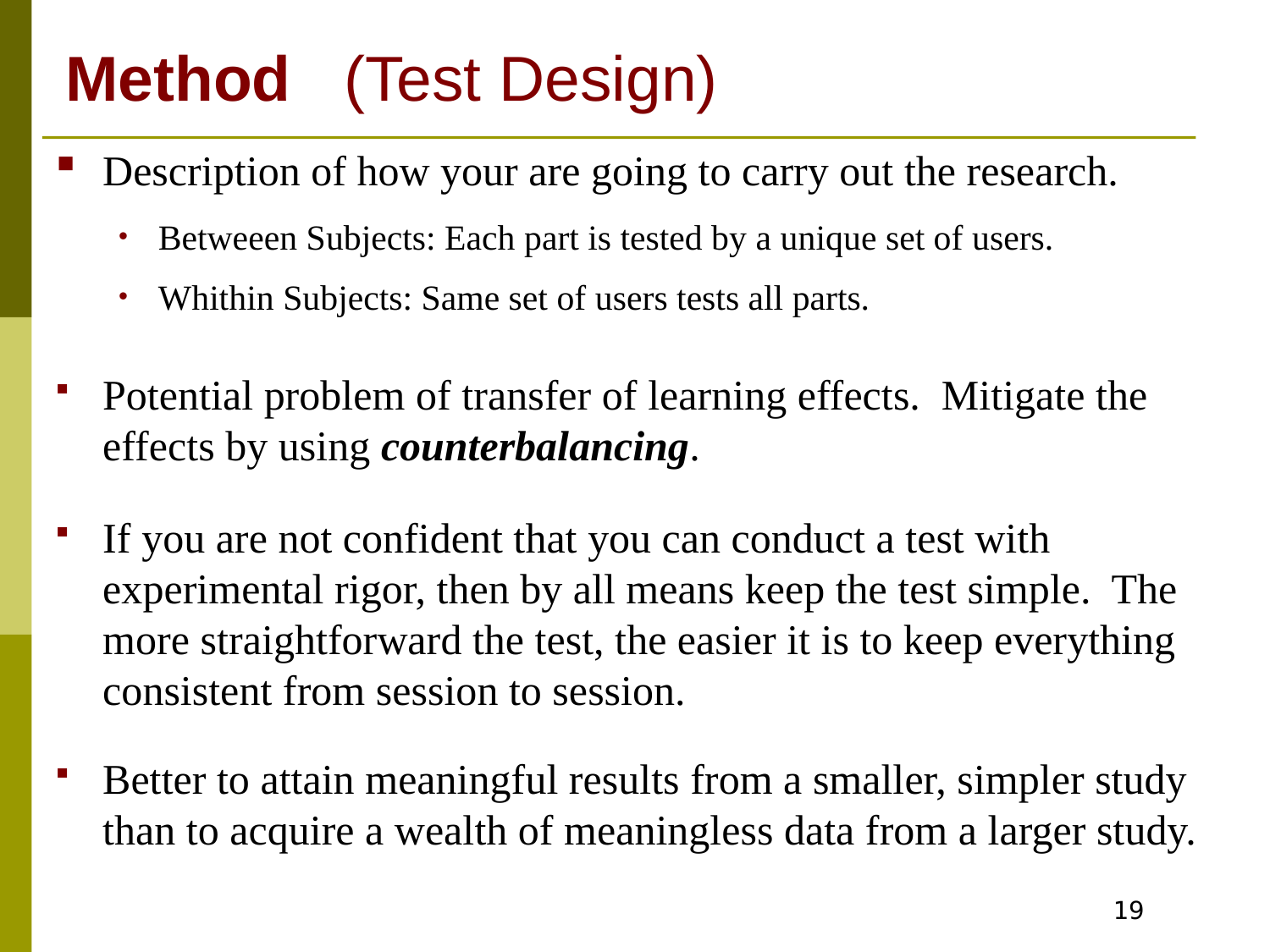

# Method   (Test Design)
Description of how your are going to carry out the research.

Betweeen Subjects: Each part is tested by a unique set of users.
Whithin Subjects: Same set of users tests all parts.

Potential problem of transfer of learning effects.  Mitigate the effects by using counterbalancing.

If you are not confident that you can conduct a test with experimental rigor, then by all means keep the test simple.  The more straightforward the test, the easier it is to keep everything consistent from session to session.

Better to attain meaningful results from a smaller, simpler study than to acquire a wealth of meaningless data from a larger study.
19